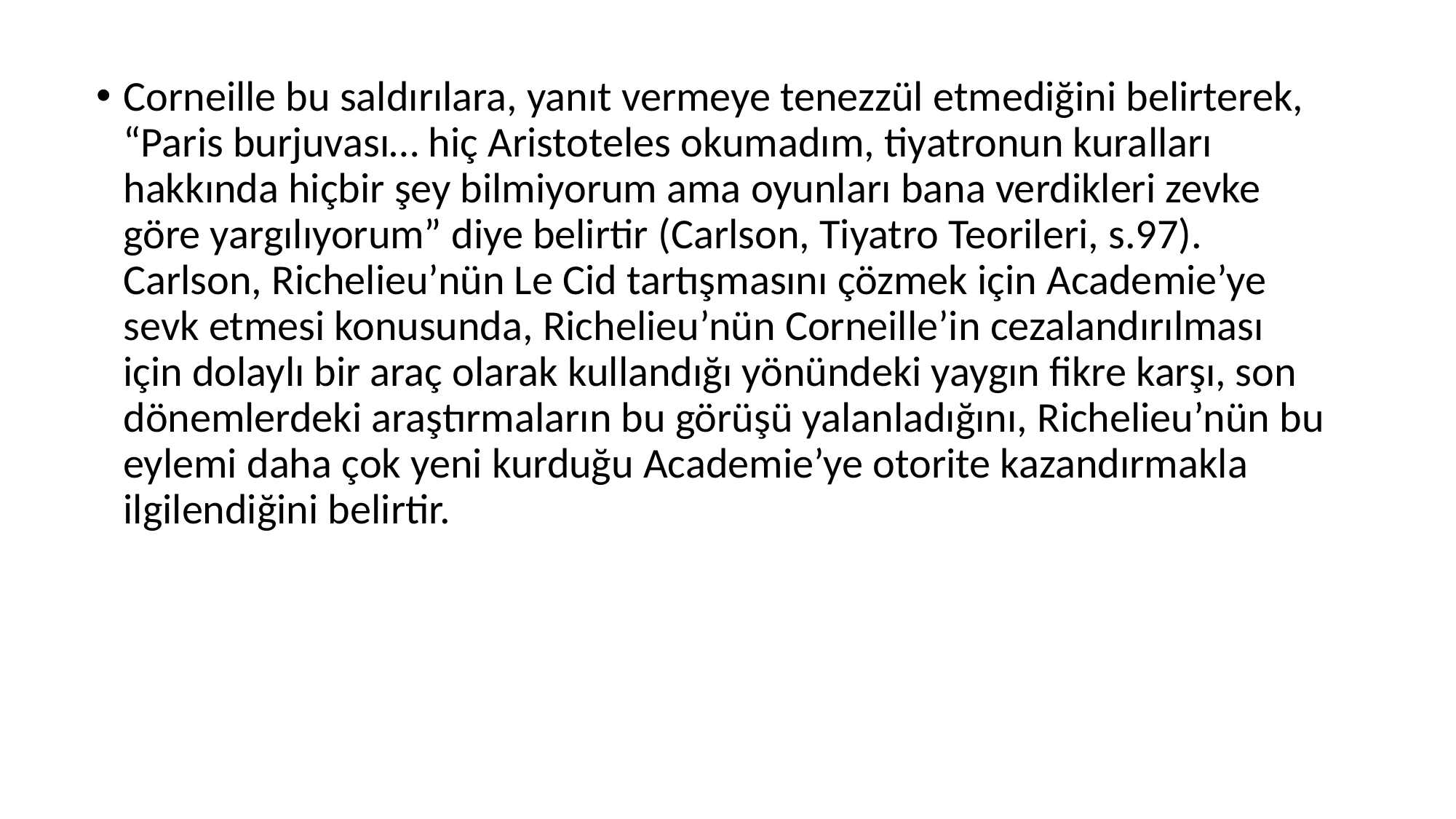

Corneille bu saldırılara, yanıt vermeye tenezzül etmediğini belirterek, “Paris burjuvası… hiç Aristoteles okumadım, tiyatronun kuralları hakkında hiçbir şey bilmiyorum ama oyunları bana verdikleri zevke göre yargılıyorum” diye belirtir (Carlson, Tiyatro Teorileri, s.97). Carlson, Richelieu’nün Le Cid tartışmasını çözmek için Academie’ye sevk etmesi konusunda, Richelieu’nün Corneille’in cezalandırılması için dolaylı bir araç olarak kullandığı yönündeki yaygın fikre karşı, son dönemlerdeki araştırmaların bu görüşü yalanladığını, Richelieu’nün bu eylemi daha çok yeni kurduğu Academie’ye otorite kazandırmakla ilgilendiğini belirtir.